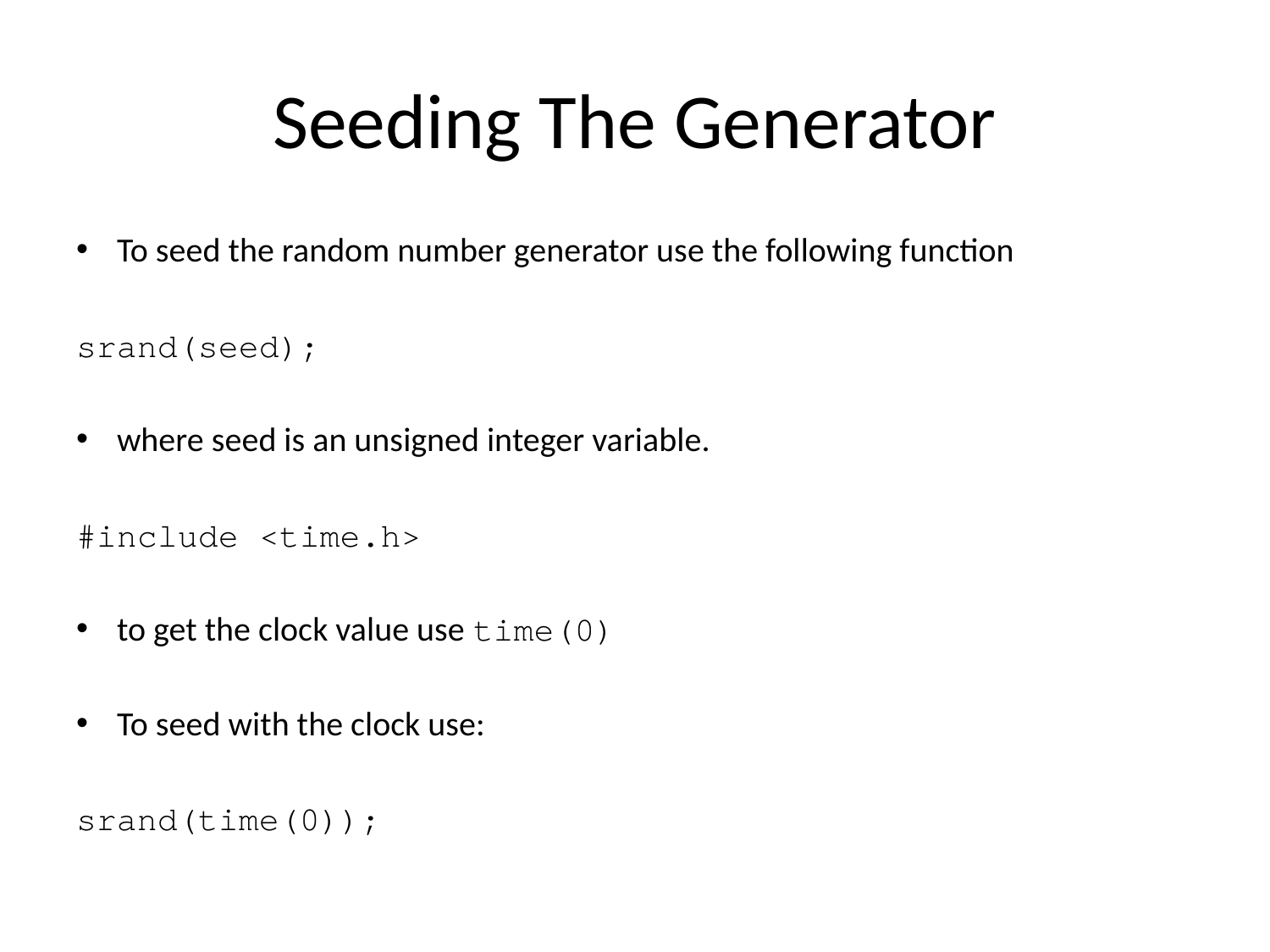

# Seeding The Generator
To seed the random number generator use the following function

srand(seed);

where seed is an unsigned integer variable.

#include <time.h>

to get the clock value use time(0)

To seed with the clock use:

srand(time(0));